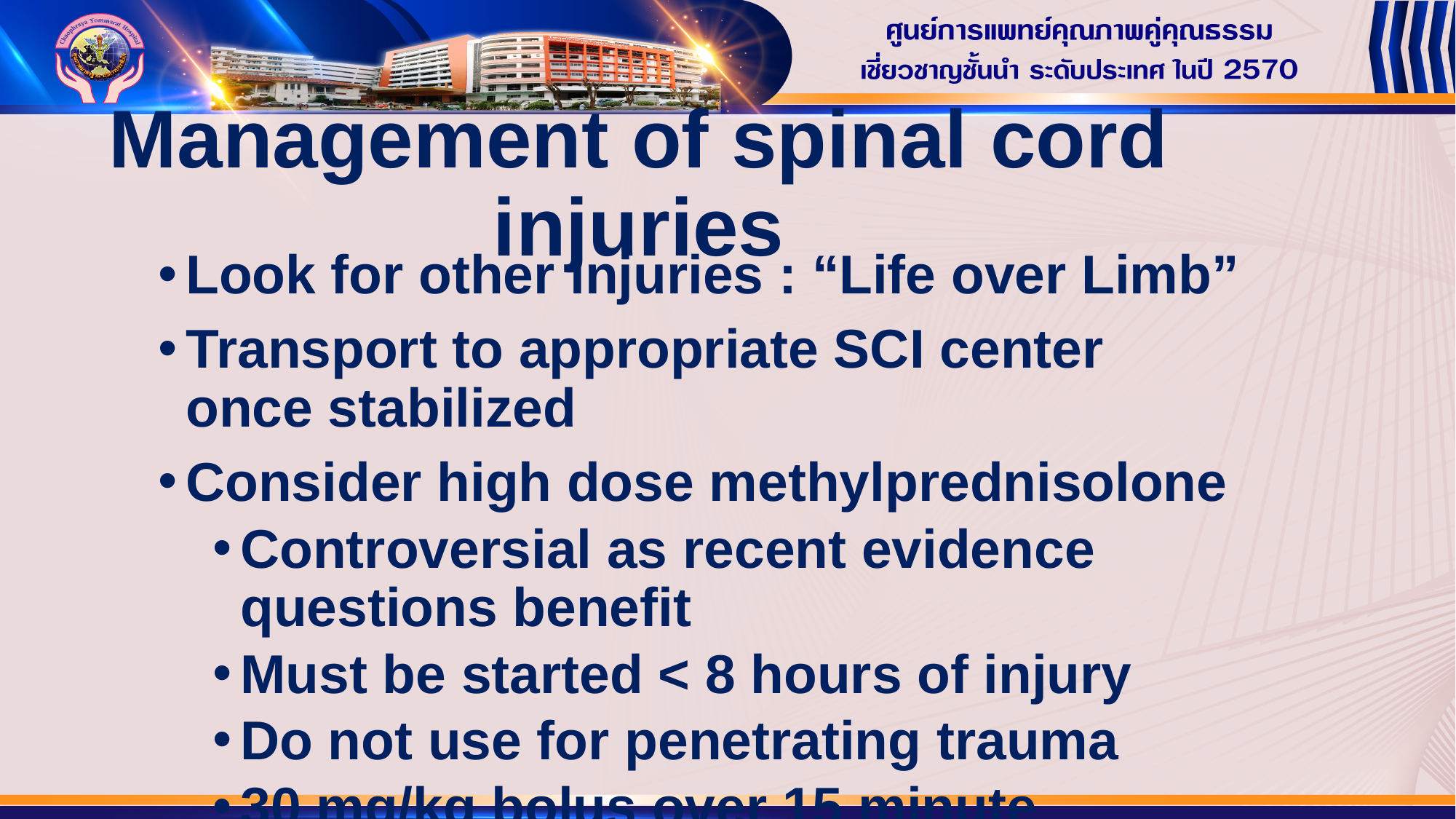

Management of spinal cord injuries
Look for other injuries : “Life over Limb”
Transport to appropriate SCI center once stabilized
Consider high dose methylprednisolone
Controversial as recent evidence questions benefit
Must be started < 8 hours of injury
Do not use for penetrating trauma
30 mg/kg bolus over 15 minute
After bolus: infusion 5.4mg/kg IV for 23 hours